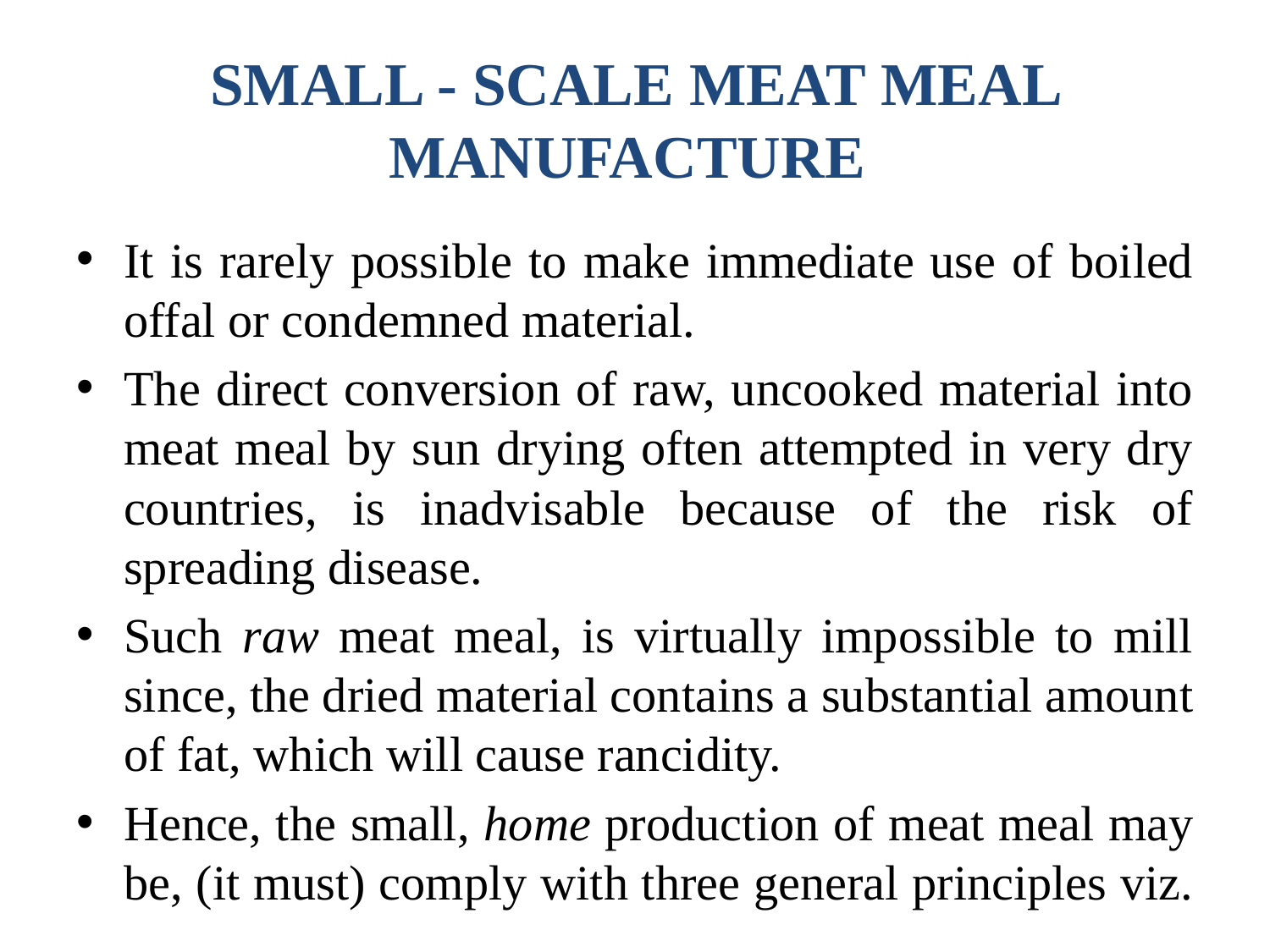

# SMALL - SCALE MEAT MEAL MANUFACTURE
It is rarely possible to make immediate use of boiled offal or condemned material.
The direct conversion of raw, uncooked material into meat meal by sun drying often attempted in very dry countries, is inadvisable because of the risk of spreading disease.
Such raw meat meal, is virtually impossible to mill since, the dried material contains a substantial amount of fat, which will cause rancidity.
Hence, the small, home production of meat meal may be, (it must) comply with three general principles viz.